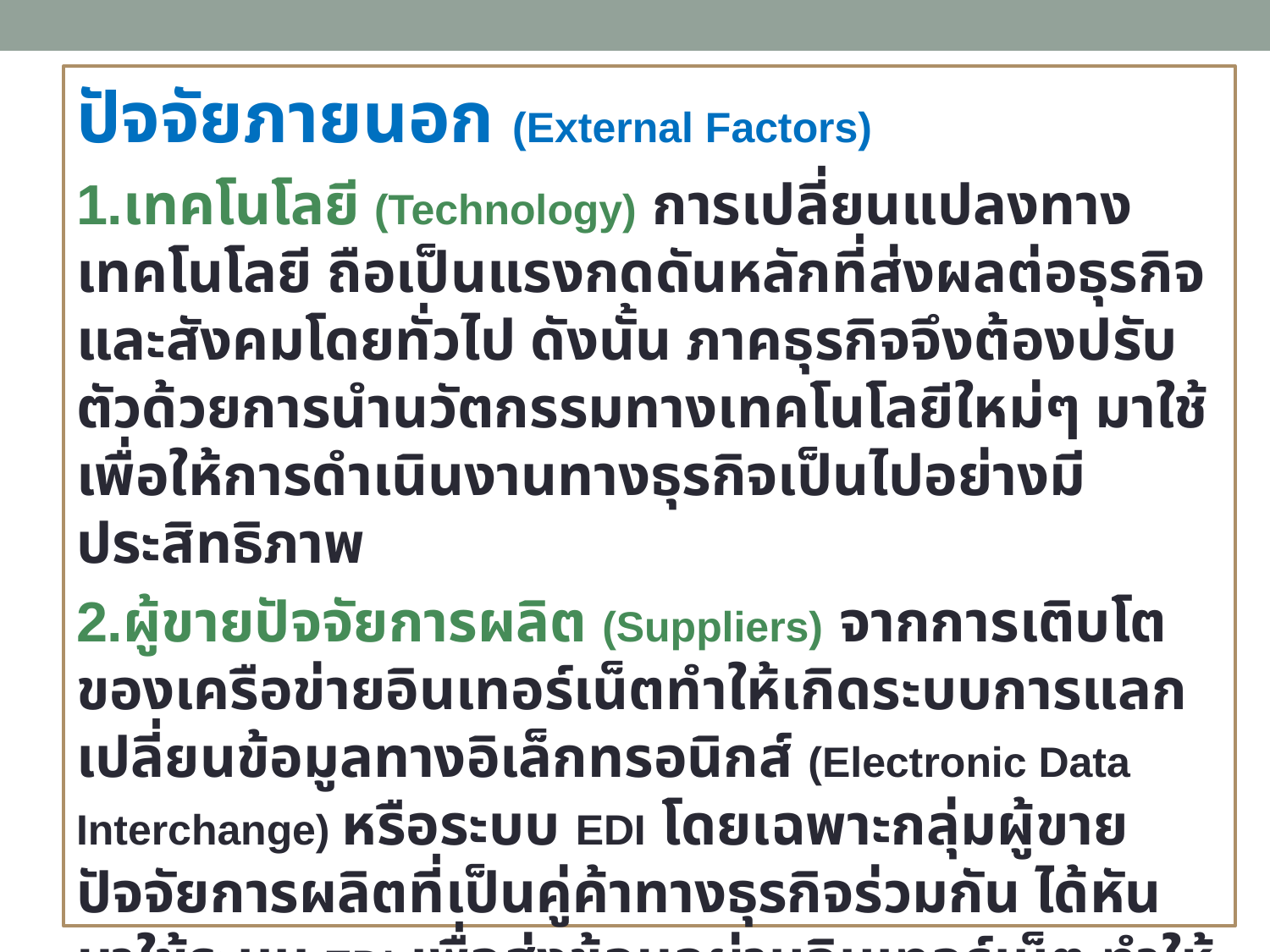

ปัจจัยภายนอก (External Factors)
1.เทคโนโลยี (Technology) การเปลี่ยนแปลงทางเทคโนโลยี ถือเป็นแรงกดดันหลักที่ส่งผลต่อธุรกิจและสังคมโดยทั่วไป ดังนั้น ภาคธุรกิจจึงต้องปรับตัวด้วยการนำนวัตกรรมทางเทคโนโลยีใหม่ๆ มาใช้เพื่อให้การดำเนินงานทางธุรกิจเป็นไปอย่างมีประสิทธิภาพ
2.ผู้ขายปัจจัยการผลิต (Suppliers) จากการเติบโตของเครือข่ายอินเทอร์เน็ตทำให้เกิดระบบการแลกเปลี่ยนข้อมูลทางอิเล็กทรอนิกส์ (Electronic Data Interchange) หรือระบบ EDI โดยเฉพาะกลุ่มผู้ขายปัจจัยการผลิตที่เป็นคู่ค้าทางธุรกิจร่วมกัน ได้หันมาใช้ระบบ EDI เพื่อส่งข้อมูลผ่านอินเทอร์เน็ต ทำให้เกิดการแลกเปลี่ยนข้อมูลอัตโนมัติ มีความรวดเร็ว ปลอดภัย น่าเชื่อถือ